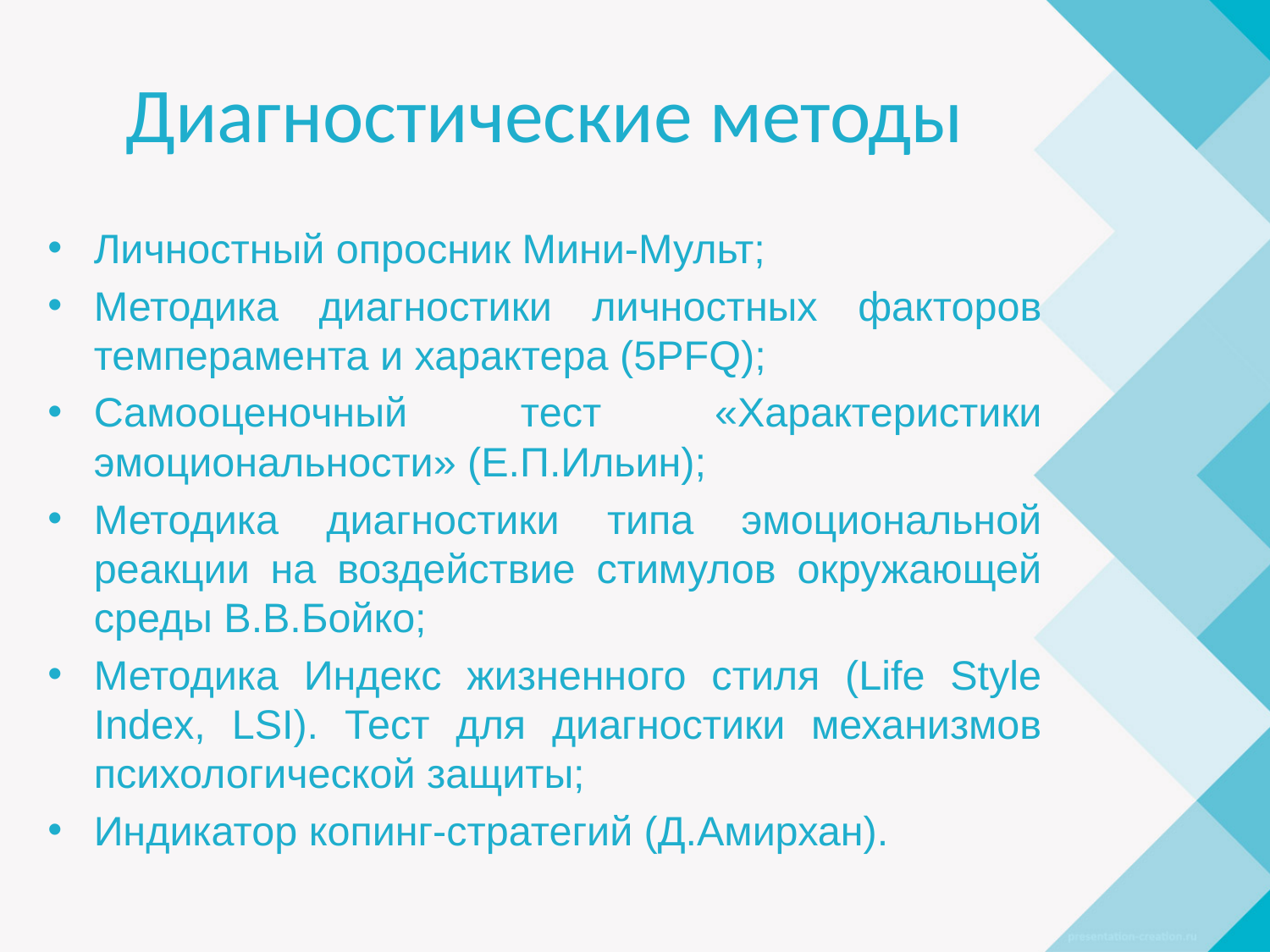

# Диагностические методы
Личностный опросник Мини-Мульт;
Методика диагностики личностных факторов темперамента и характера (5PFQ);
Самооценочный тест «Характеристики эмоциональности» (Е.П.Ильин);
Методика диагностики типа эмоциональной реакции на воздействие стимулов окружающей среды В.В.Бойко;
Методика Индекс жизненного стиля (Life Style Index, LSI). Тест для диагностики механизмов психологической защиты;
Индикатор копинг-стратегий (Д.Амирхан).